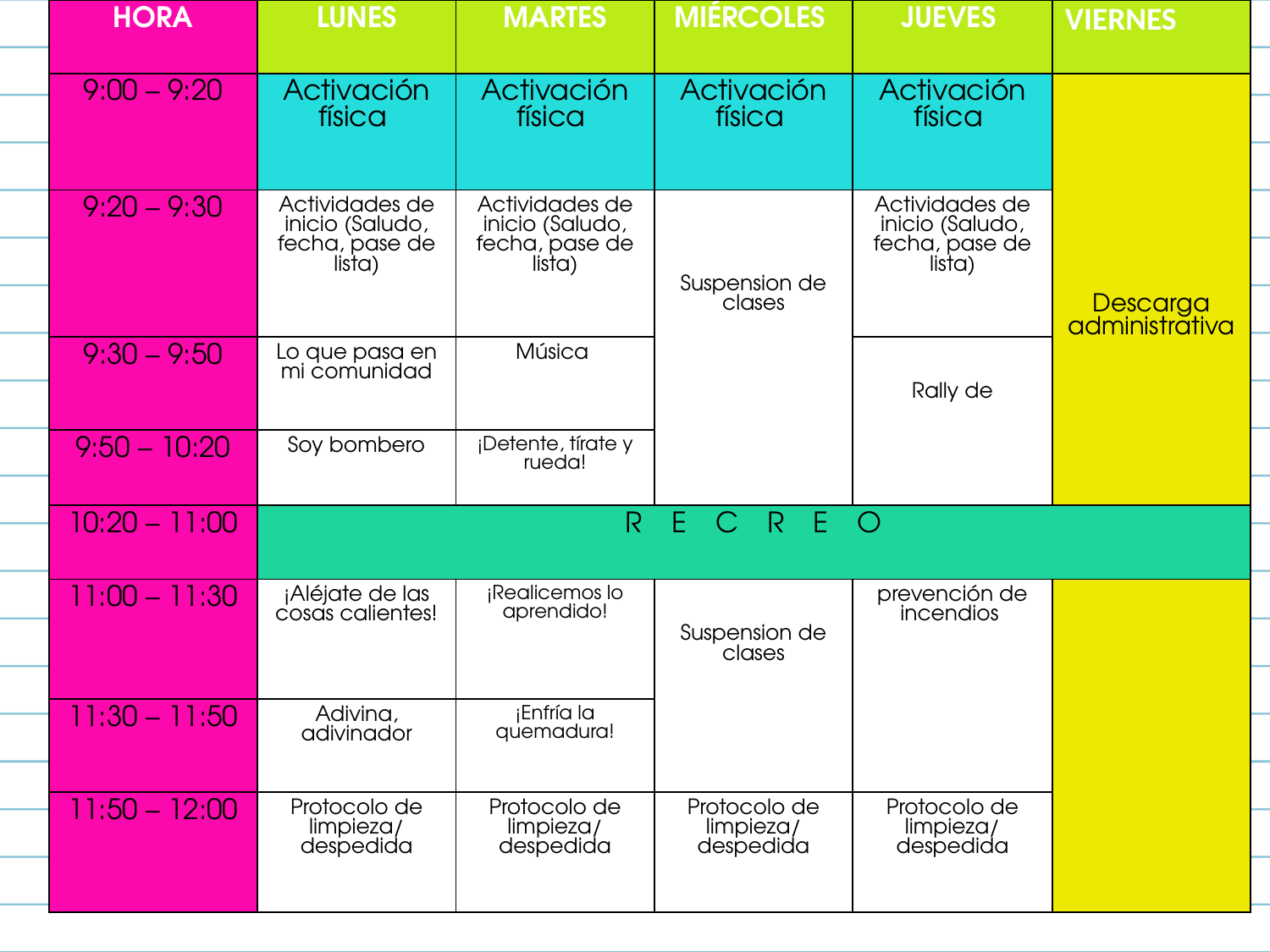

| HORA | LUNES | MARTES | MIÉRCOLES | JUEVES | VIERNES |
| --- | --- | --- | --- | --- | --- |
| 9:00 – 9:20 | Activación física | Activación física | Activación física | Activación física | Descarga administrativa |
| 9:20 – 9:30 | Actividades de inicio (Saludo, fecha, pase de lista) | Actividades de inicio (Saludo, fecha, pase de lista) | Suspension de clases | Actividades de inicio (Saludo, fecha, pase de lista) |  |
| 9:30 – 9:50 | Lo que pasa en mi comunidad | Música | Ed física | Rally de |  |
| 9:50 – 10:20 | Soy bombero | ¡Detente, tírate y rueda! |  |  |  |
| 10:20 – 11:00 | R E C R E O |  |  |  |  |
| 11:00 – 11:30 | ¡Aléjate de las cosas calientes! | ¡Realicemos lo aprendido! | Suspension de clases | prevención de incendios |  |
| 11:30 – 11:50 | Adivina, adivinador | ¡Enfría la quemadura! |  |  |  |
| 11:50 – 12:00 | Protocolo de limpieza/ despedida | Protocolo de limpieza/ despedida | Protocolo de limpieza/ despedida | Protocolo de limpieza/ despedida |  |